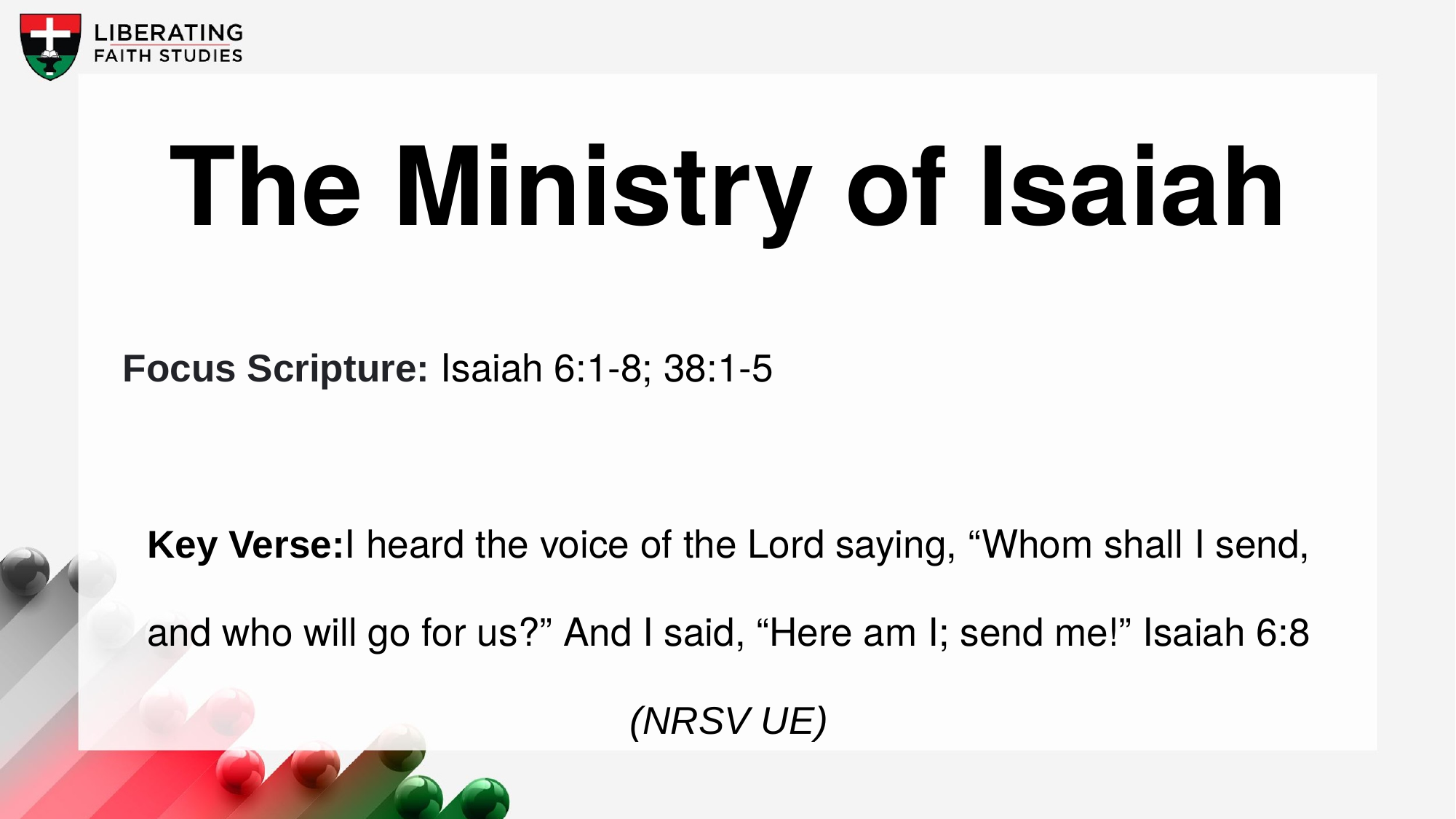

The Ministry of Isaiah

Focus Scripture: Isaiah 6:1-8; 38:1-5

Key Verse:I heard the voice of the Lord saying, “Whom shall I send, and who will go for us?” And I said, “Here am I; send me!” Isaiah 6:8 (NRSV UE)